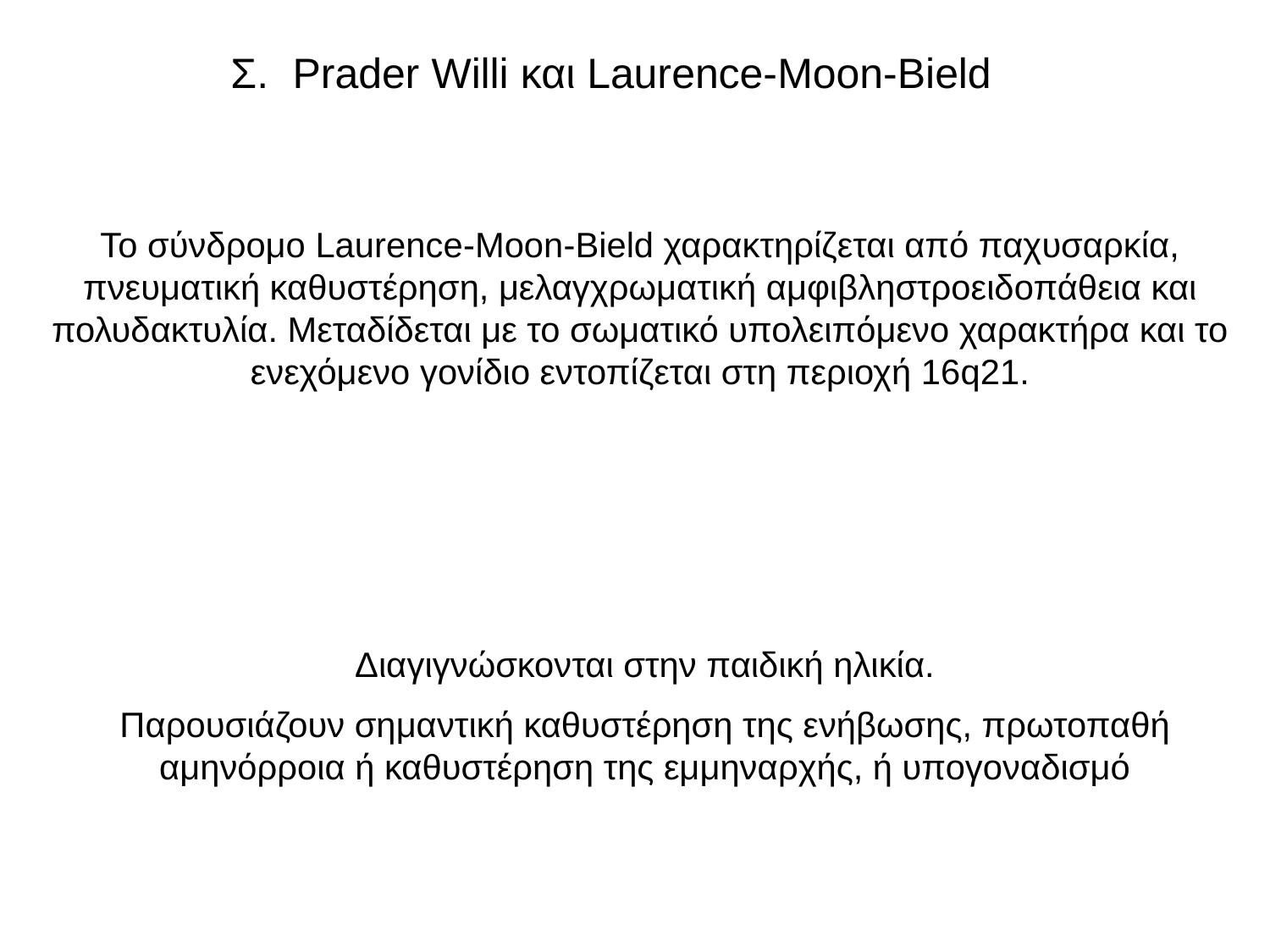

Σ.  Prader Willi και Laurence-Moon-Bield
Το σύνδρομο Laurence-Moon-Bield χαρακτηρίζεται από παχυσαρκία, πνευματική καθυστέρηση, μελαγχρωματική αμφιβληστροειδοπάθεια και πολυδακτυλία. Μεταδίδεται με το σωματικό υπολειπόμενο χαρακτήρα και το ενεχόμενο γονίδιο εντοπίζεται στη περιοχή 16q21.
Διαγιγνώσκονται στην παιδική ηλικία.
Παρουσιάζουν σημαντική καθυστέρηση της ενήβωσης, πρωτοπαθή αμηνόρροια ή καθυστέρηση της εμμηναρχής, ή υπογοναδισμό